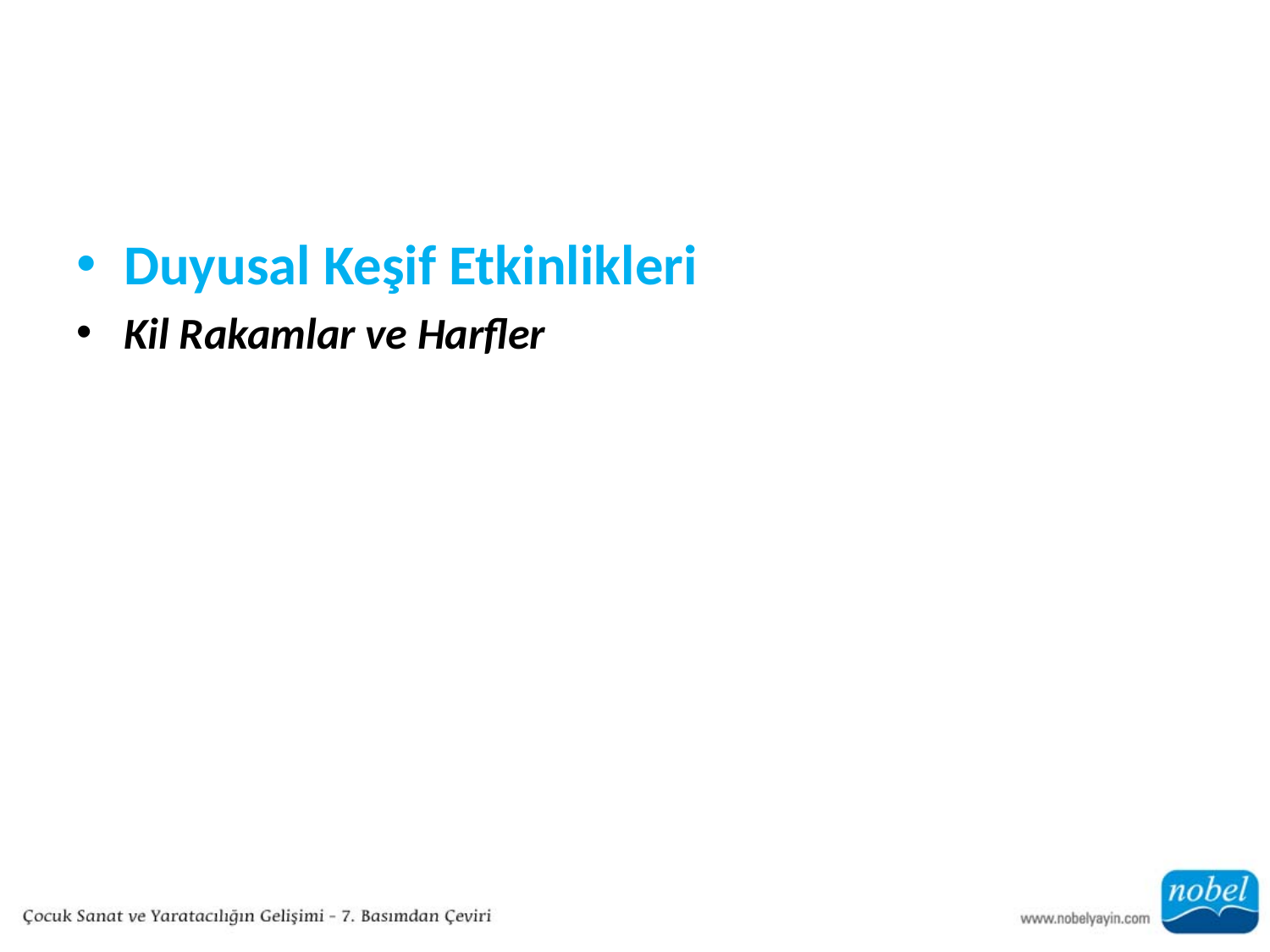

#
Duyusal Keşif Etkinlikleri
Kil Rakamlar ve Harfler